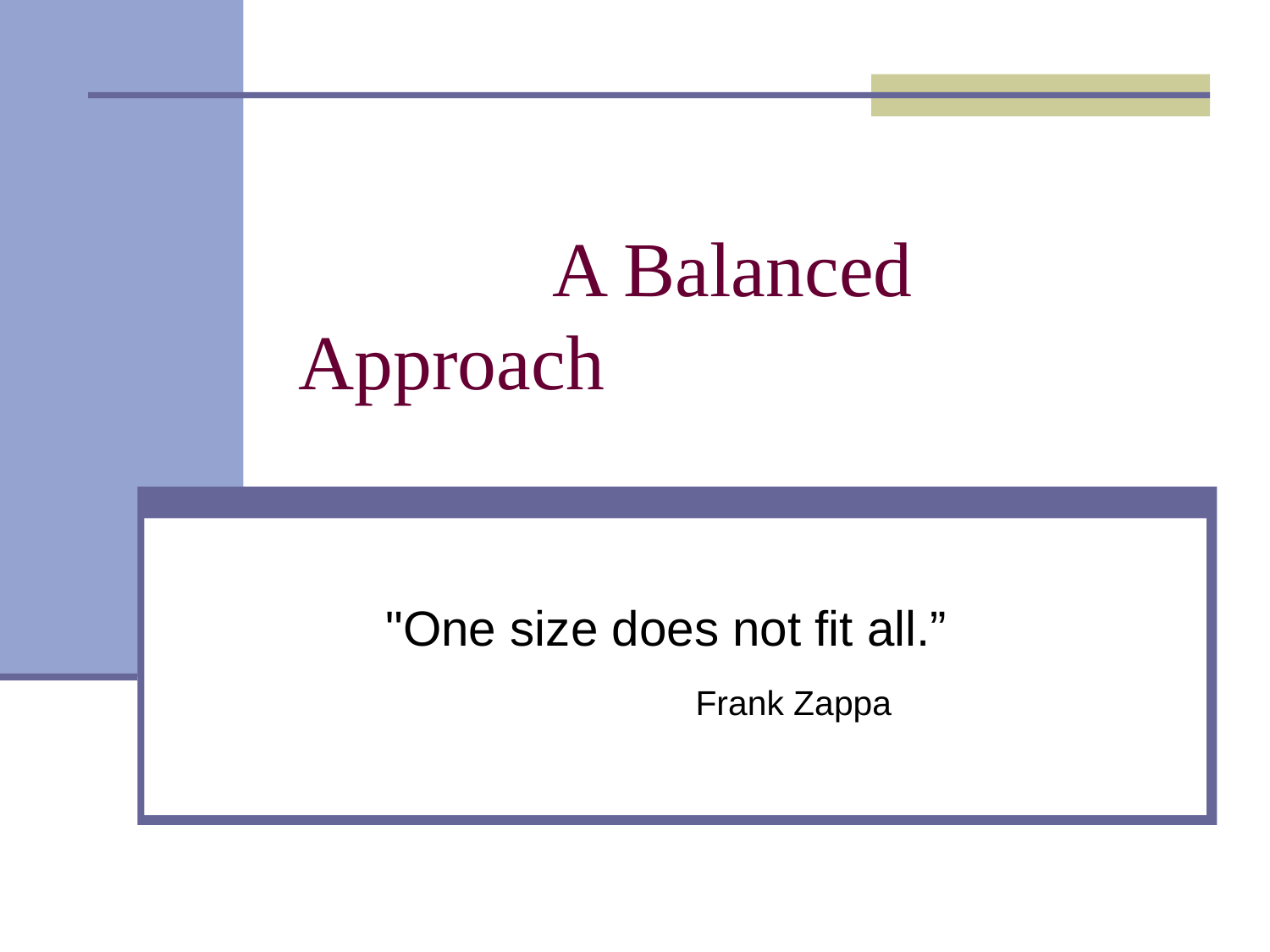

# A Balanced Approach
"One size does not fit all.”
		Frank Zappa